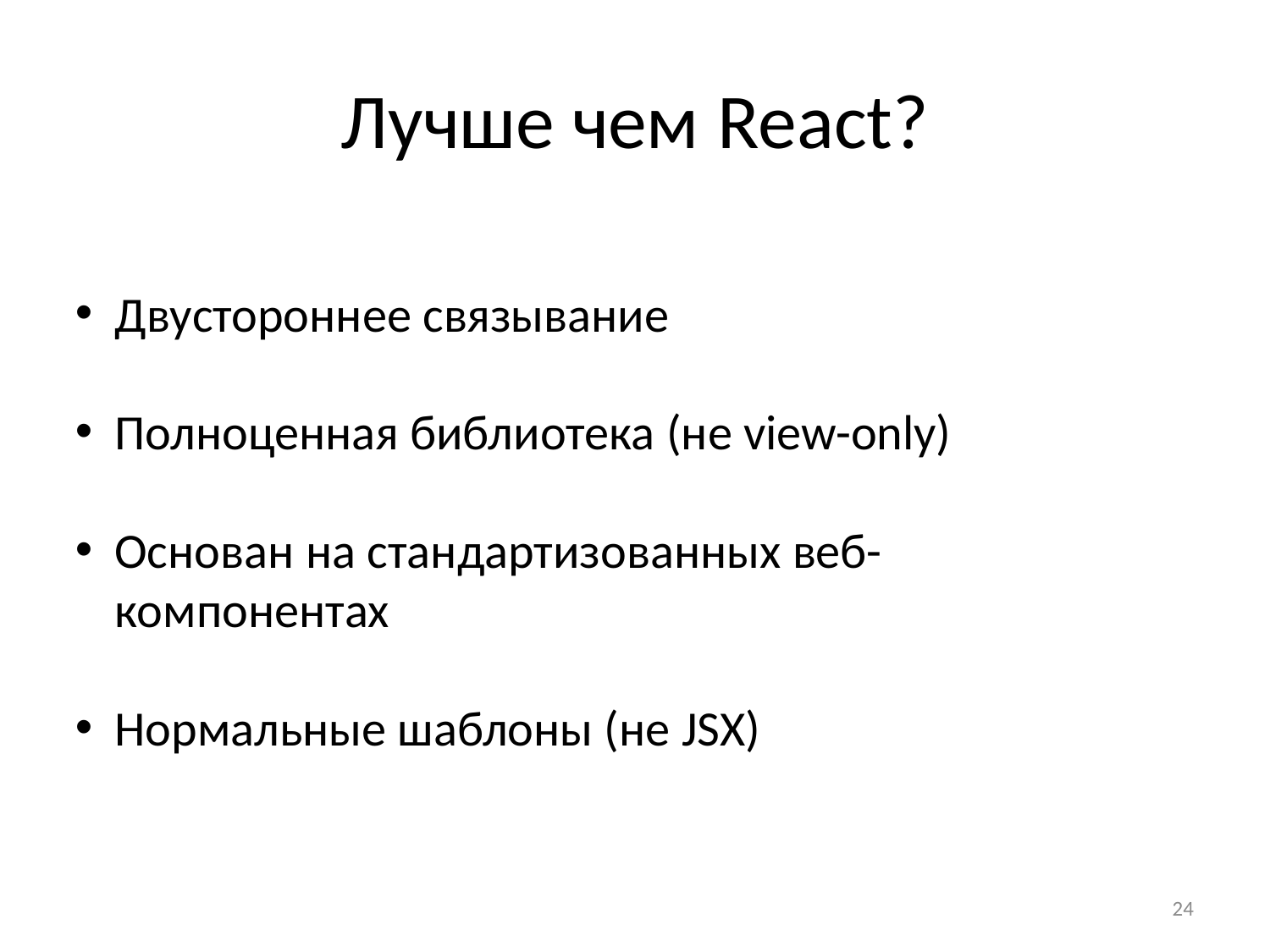

# Лучше чем React?
Двустороннее связывание

Полноценная библиотека (не view-only)

Основан на стандартизованных веб-компонентах

Нормальные шаблоны (не JSX)

24